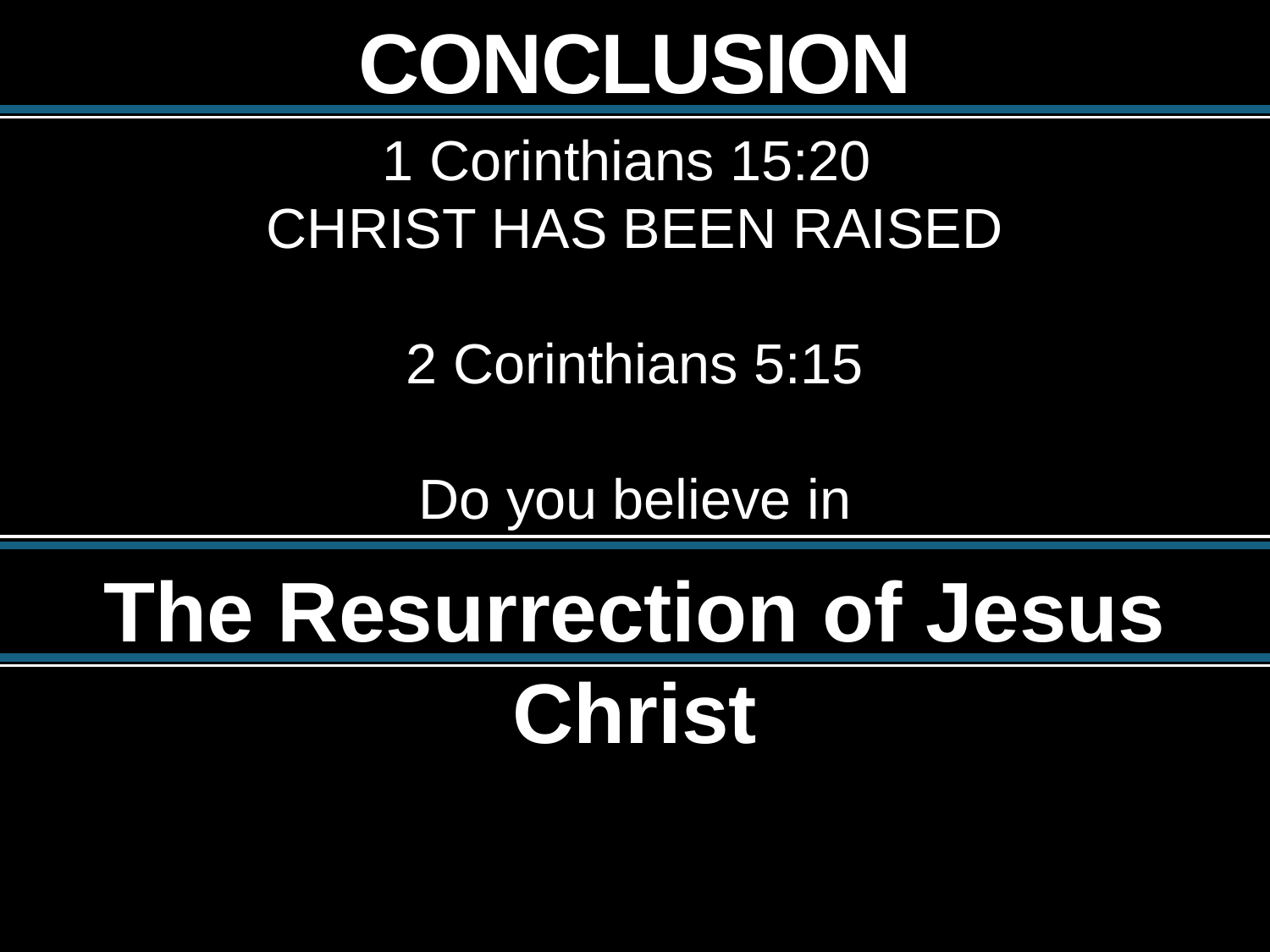

CONCLUSION
1 Corinthians 15:20
CHRIST HAS BEEN RAISED

2 Corinthians 5:15

Do you believe in
The Resurrection of Jesus Christ